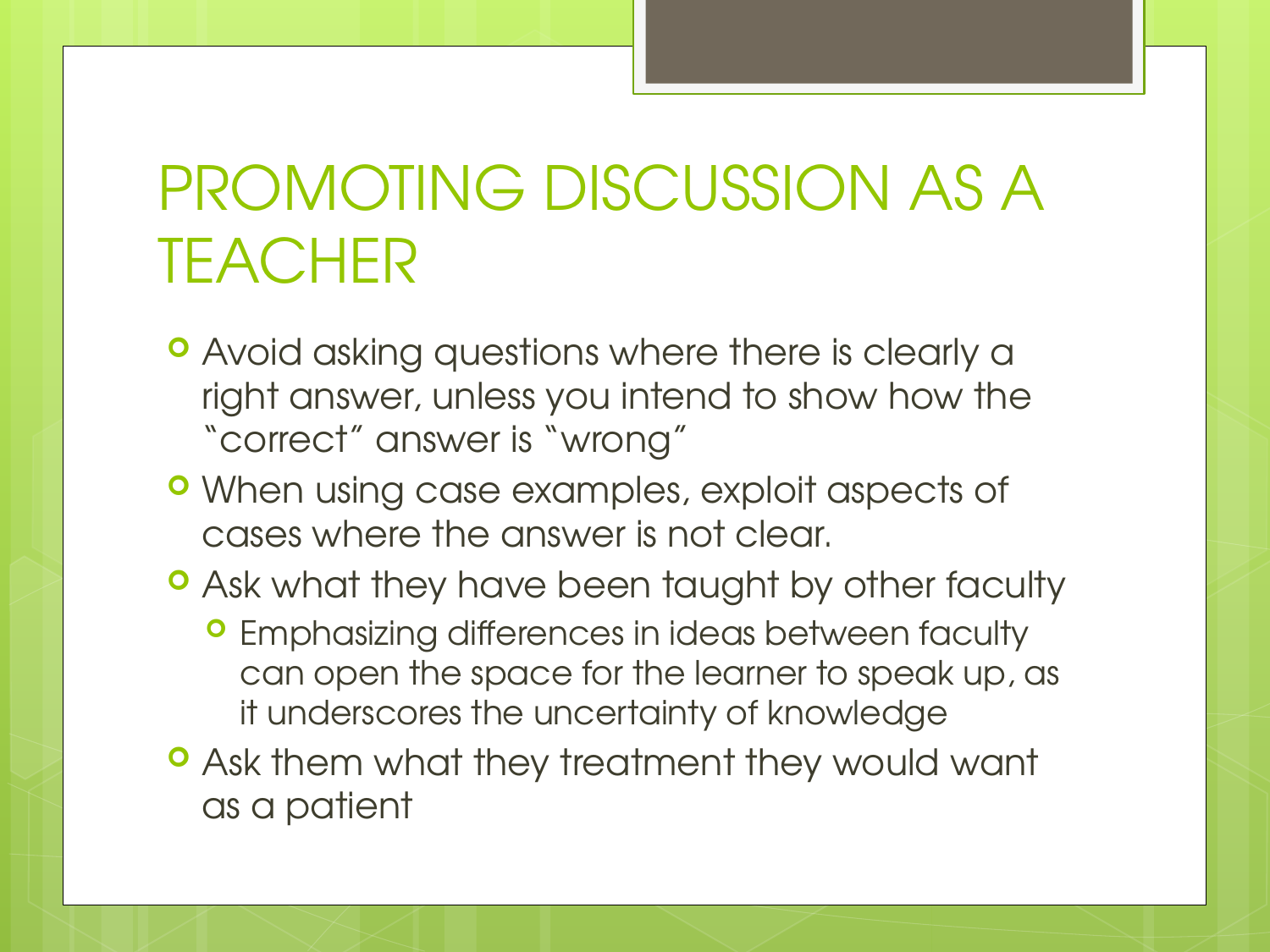

# PROMOTING DISCUSSION AS A TEACHER
Avoid asking questions where there is clearly a right answer, unless you intend to show how the “correct” answer is “wrong”
When using case examples, exploit aspects of cases where the answer is not clear.
Ask what they have been taught by other faculty
Emphasizing differences in ideas between faculty can open the space for the learner to speak up, as it underscores the uncertainty of knowledge
Ask them what they treatment they would want as a patient